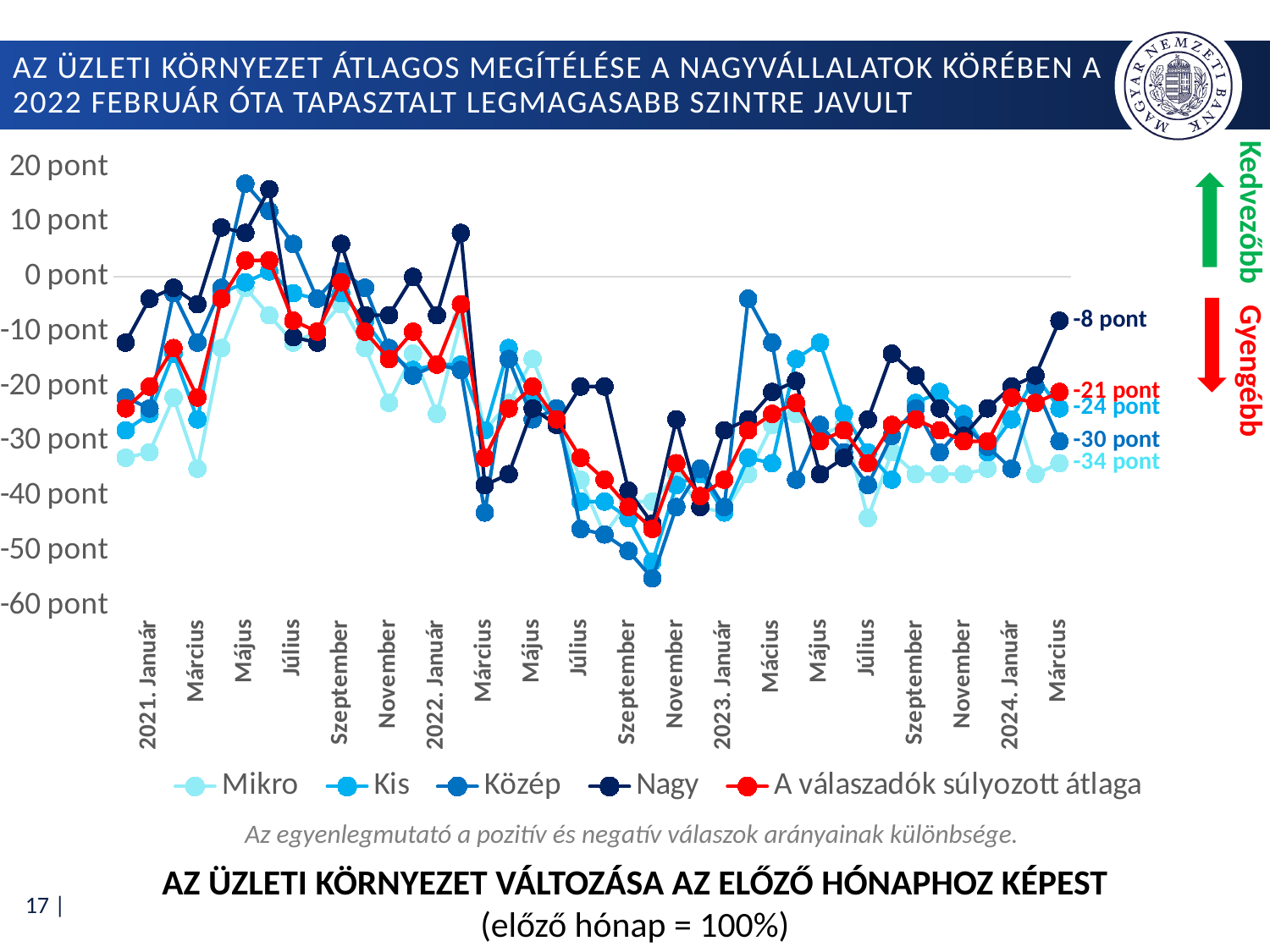

# AZ ÜZLETI KÖRNYEZET átlagos megítélése a nagyvállalatok körében a 2022 február óta tapasztalt legmagasabb szintre javult

### Chart

| Category | Mikro | Kis | Közép | Nagy | A válaszadók súlyozott átlaga |
|---|---|---|---|---|---|
|  | -33.0 | -28.0 | -22.0 | -12.0 | -24.0 |
| 2021. Január | -32.0 | -25.0 | -24.0 | -4.0 | -20.0 |
|  | -22.0 | -14.0 | -3.0 | -2.0 | -13.0 |
| Március | -35.0 | -26.0 | -12.0 | -5.0 | -22.0 |
|  | -13.0 | -3.0 | -2.0 | 9.0 | -4.0 |
| Május | -2.0 | -1.0 | 17.0 | 8.0 | 3.0 |
|  | -7.0 | 1.0 | 12.0 | 16.0 | 3.0 |
| Július | -12.0 | -3.0 | 6.0 | -11.0 | -8.0 |
|  | -10.0 | -4.0 | -4.0 | -12.0 | -10.0 |
| Szeptember | -5.0 | -3.0 | 1.0 | 6.0 | -1.0 |
|  | -13.0 | -8.0 | -2.0 | -7.0 | -10.0 |
| November | -23.0 | -14.0 | -13.0 | -7.0 | -15.0 |
|  | -14.0 | -17.0 | -18.0 | 0.0 | -10.0 |
| 2022. Január | -25.0 | -16.0 | -16.0 | -7.0 | -16.0 |
|  | -8.0 | -16.0 | -17.0 | 8.0 | -5.0 |
| Március | -28.0 | -28.0 | -43.0 | -38.0 | -33.0 |
|  | -23.0 | -13.0 | -15.0 | -36.0 | -24.0 |
| Május | -15.0 | -22.0 | -26.0 | -24.0 | -20.0 |
|  | -26.0 | -26.0 | -24.0 | -27.0 | -26.0 |
| Július | -37.0 | -41.0 | -46.0 | -20.0 | -33.0 |
|  | -47.0 | -41.0 | -47.0 | -20.0 | -37.0 |
| Szeptember | -41.0 | -44.0 | -50.0 | -39.0 | -42.0 |
|  | -41.0 | -52.0 | -55.0 | -45.0 | -46.0 |
| November | -36.0 | -38.0 | -42.0 | -26.0 | -34.0 |
|  | -42.0 | -36.0 | -35.0 | -42.0 | -40.0 |
| 2023. Január | -43.0 | -43.0 | -42.0 | -28.0 | -37.0 |
|  | -36.0 | -33.0 | -4.0 | -26.0 | -28.0 |
| Mácius | -27.0 | -34.0 | -12.0 | -21.0 | -25.0 |
|  | -25.0 | -15.0 | -37.0 | -19.0 | -23.0 |
| Május | -29.0 | -12.0 | -27.0 | -36.0 | -30.0 |
|  | -27.0 | -25.0 | -32.0 | -33.0 | -28.0 |
| Július | -44.0 | -32.0 | -38.0 | -26.0 | -34.0 |
|  | -32.0 | -37.0 | -29.0 | -14.0 | -27.0 |
| Szeptember | -36.0 | -23.0 | -24.0 | -18.0 | -26.0 |
|  | -36.0 | -21.0 | -32.0 | -24.0 | -28.0 |
| November | -36.0 | -25.0 | -27.0 | -29.0 | -30.0 |
|  | -35.0 | -32.0 | -31.0 | -24.0 | -30.0 |
| 2024. Január | -22.0 | -26.0 | -35.0 | -20.0 | -22.0 |
|  | -36.0 | -18.0 | -20.0 | -18.0 | -23.0 |
| Március | -34.0 | -24.0 | -30.0 | -8.0 | -21.0 |
Kedvezőbb   Gyengébb

Az egyenlegmutató a pozitív és negatív válaszok arányainak különbsége.
Az Üzleti környezet változása az előző hónaphoz képest
(előző hónap = 100%)